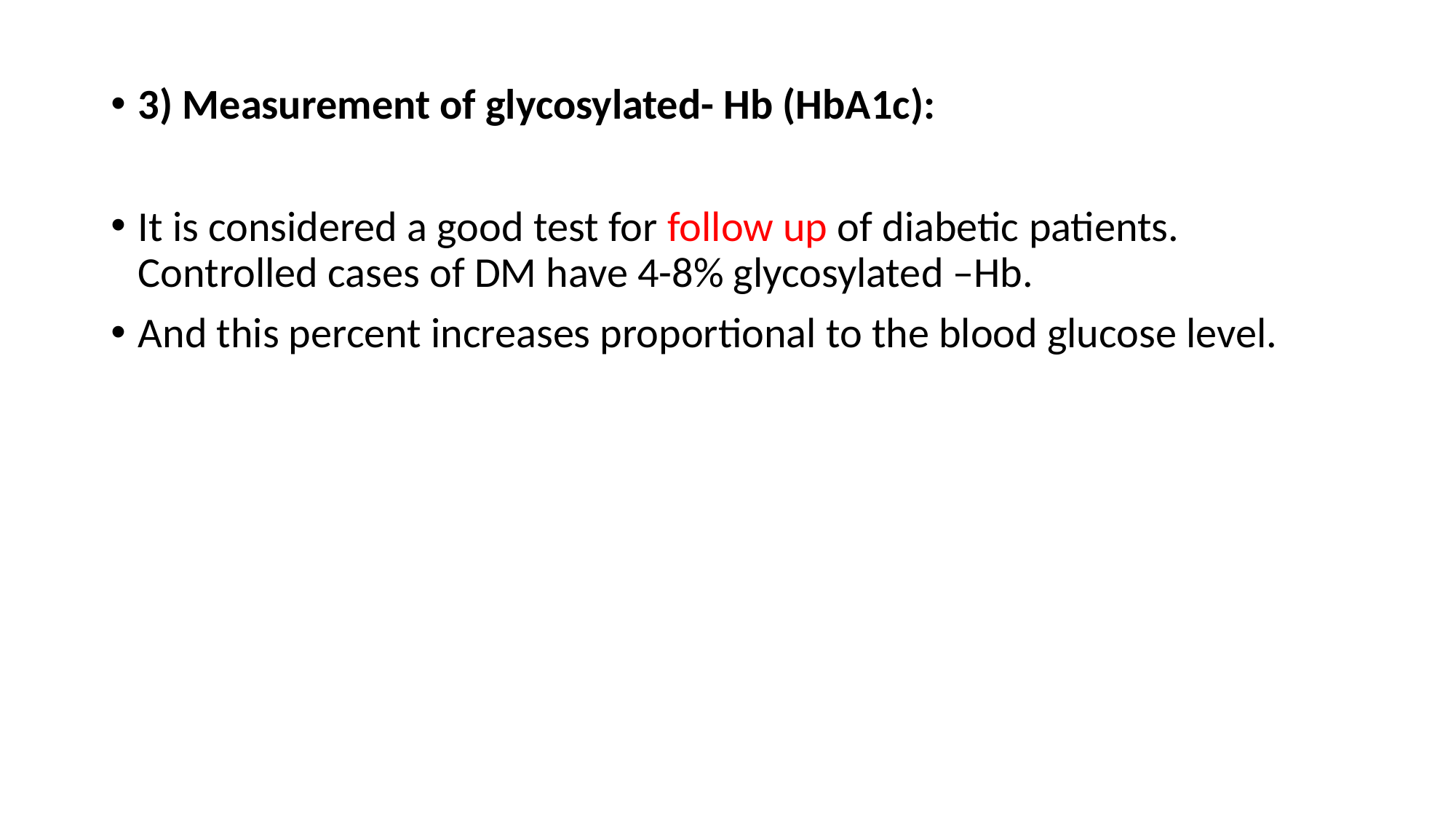

3) Measurement of glycosylated- Hb (HbA1c):

It is considered a good test for follow up of diabetic patients. Controlled cases of DM have 4-8% glycosylated –Hb.
And this percent increases proportional to the blood glucose level.